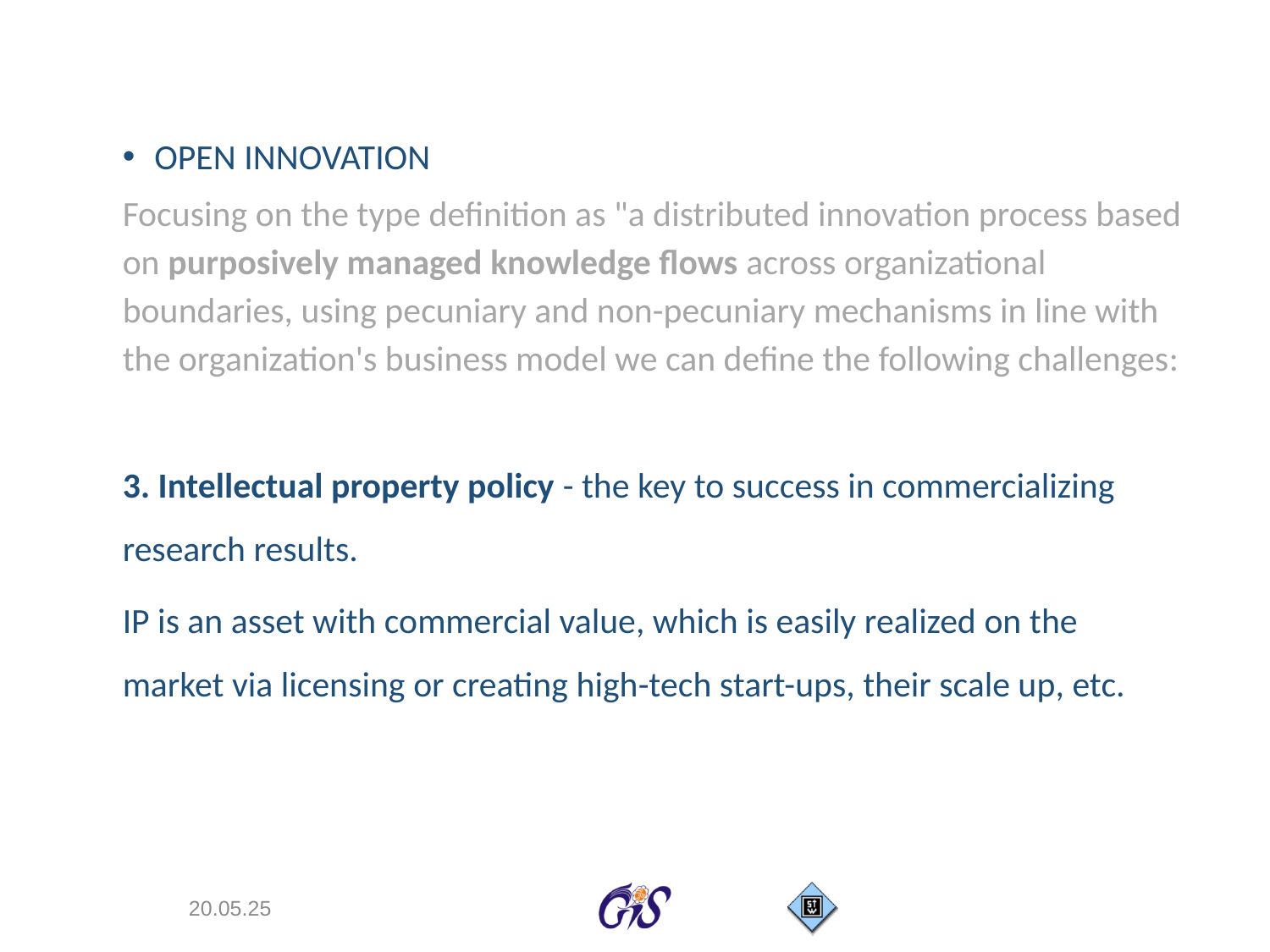

OPEN INNOVATION
Focusing on the type definition as "a distributed innovation process based on purposively managed knowledge flows across organizational boundaries, using pecuniary and non-pecuniary mechanisms in line with the organization's business model we can define the following challenges:

3. Intellectual property policy - the key to success in commercializing research results.
IP is an asset with commercial value, which is easily realized on the market via licensing or creating high-tech start-ups, their scale up, etc.
20.05.25